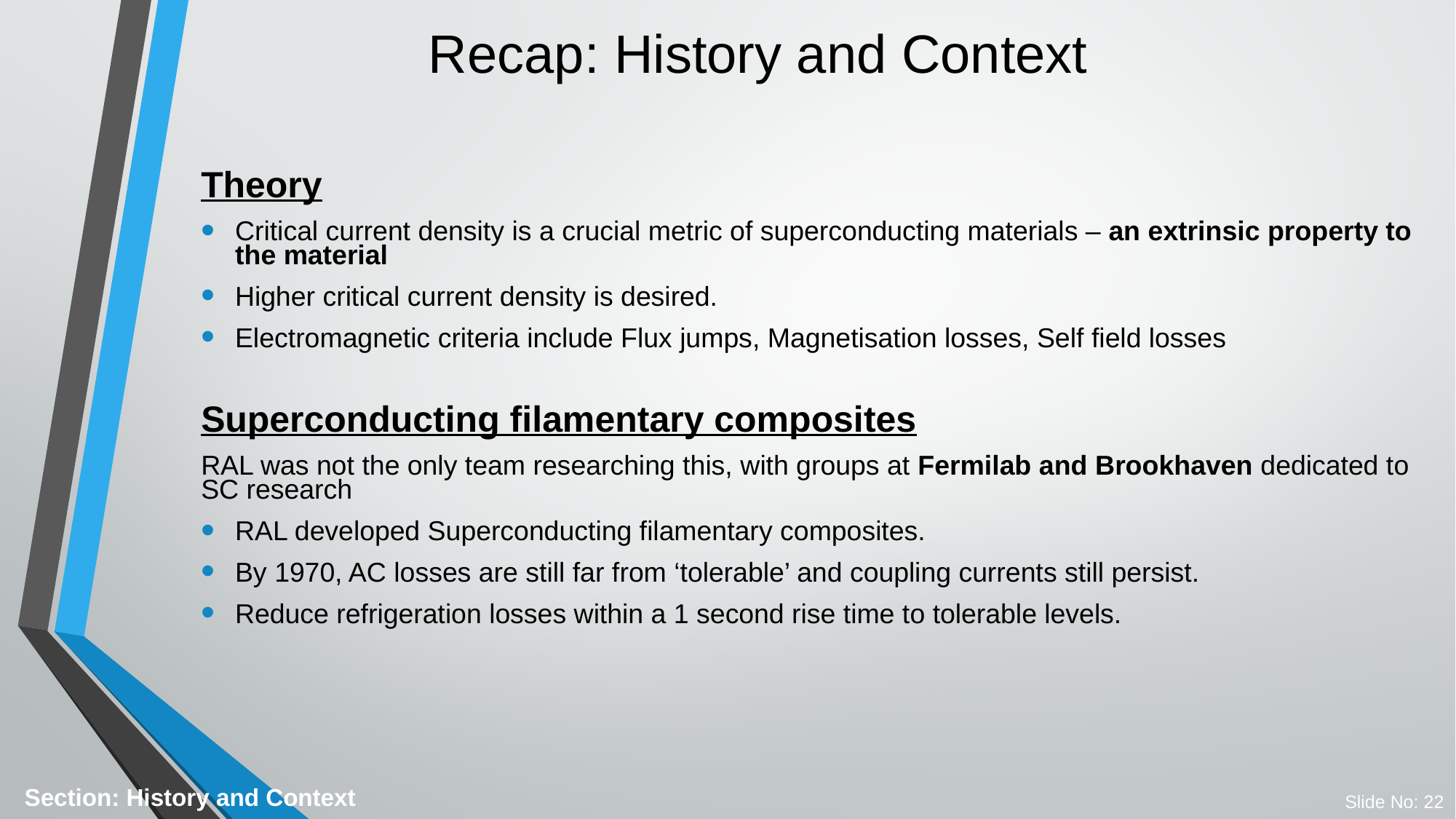

# Recap: History and Context
Theory
Critical current density is a crucial metric of superconducting materials – an extrinsic property to the material
Higher critical current density is desired.
Electromagnetic criteria include Flux jumps, Magnetisation losses, Self field losses

Superconducting filamentary composites
RAL was not the only team researching this, with groups at Fermilab and Brookhaven dedicated to SC research
RAL developed Superconducting filamentary composites.
By 1970, AC losses are still far from ‘tolerable’ and coupling currents still persist.
Reduce refrigeration losses within a 1 second rise time to tolerable levels.
Section: History and Context
Slide No: 22